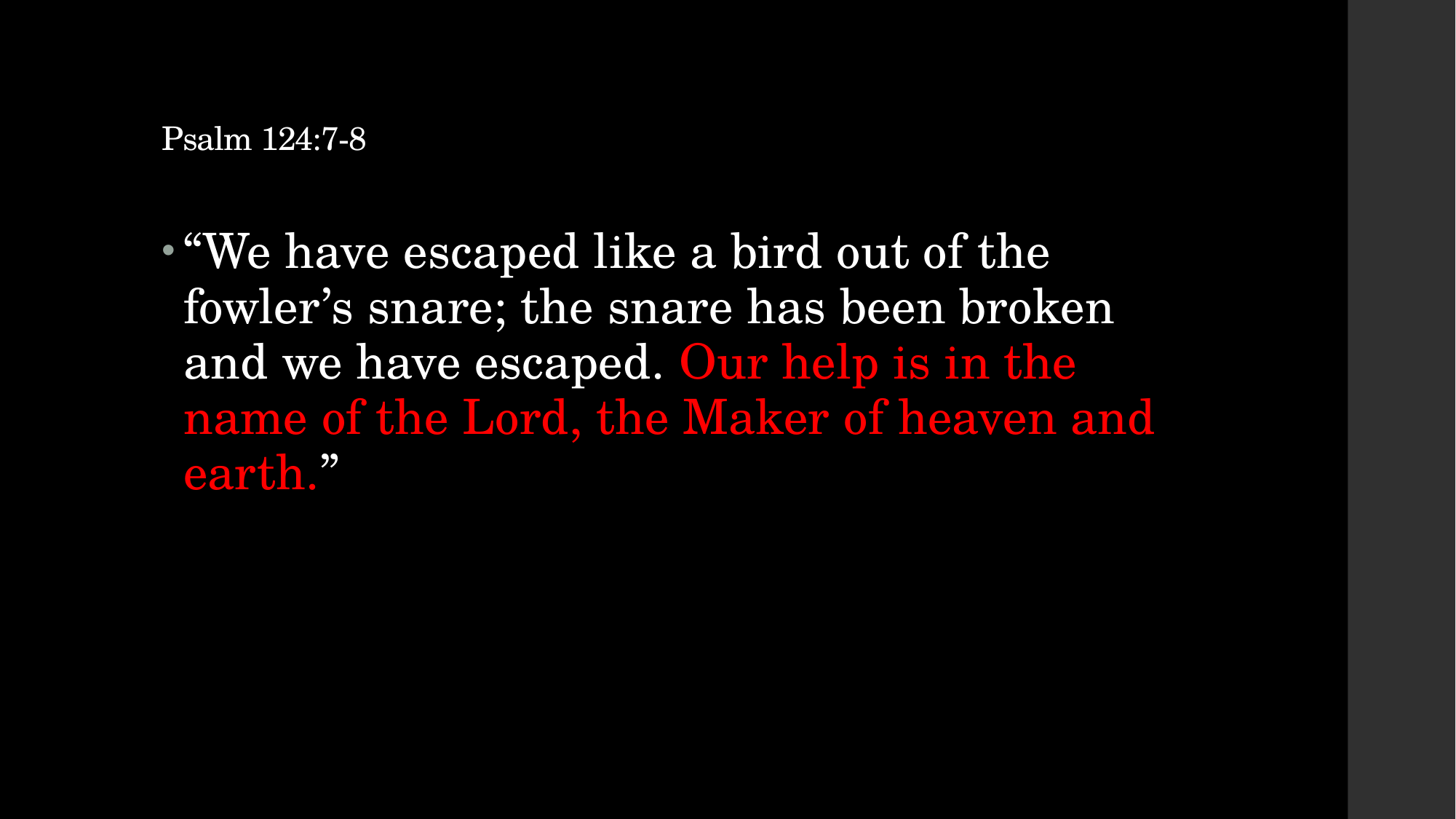

# Psalm 124:7-8
“We have escaped like a bird out of the fowler’s snare; the snare has been broken and we have escaped. Our help is in the name of the Lord, the Maker of heaven and earth.”